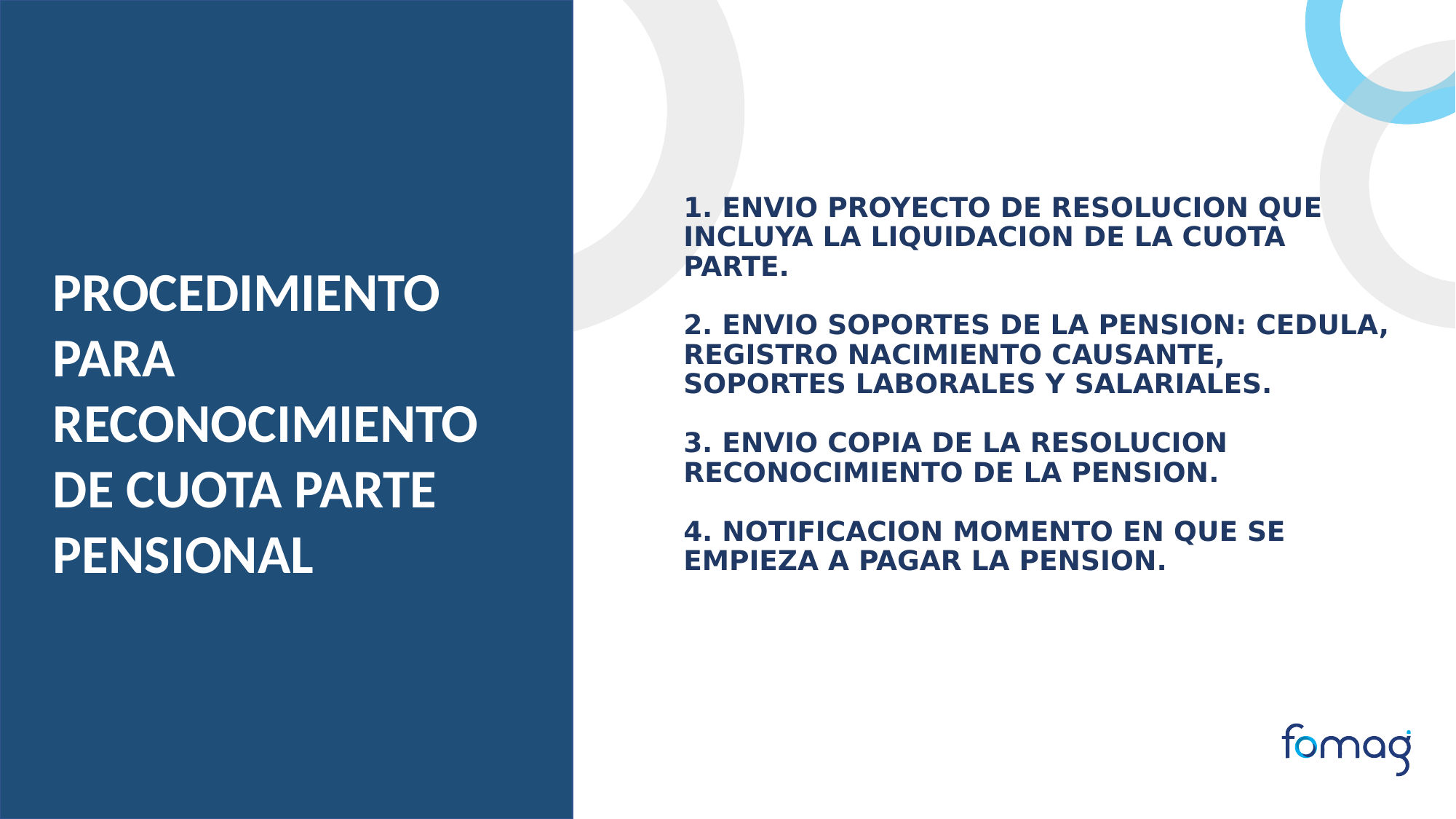

1. ENVIO PROYECTO DE RESOLUCION QUE INCLUYA LA LIQUIDACION DE LA CUOTA PARTE.
2. ENVIO SOPORTES DE LA PENSION: CEDULA, REGISTRO NACIMIENTO CAUSANTE, SOPORTES LABORALES Y SALARIALES.
3. ENVIO COPIA DE LA RESOLUCION RECONOCIMIENTO DE LA PENSION.
4. NOTIFICACION MOMENTO EN QUE SE EMPIEZA A PAGAR LA PENSION.
PROCEDIMIENTO PARA RECONOCIMIENTO DE CUOTA PARTE PENSIONAL